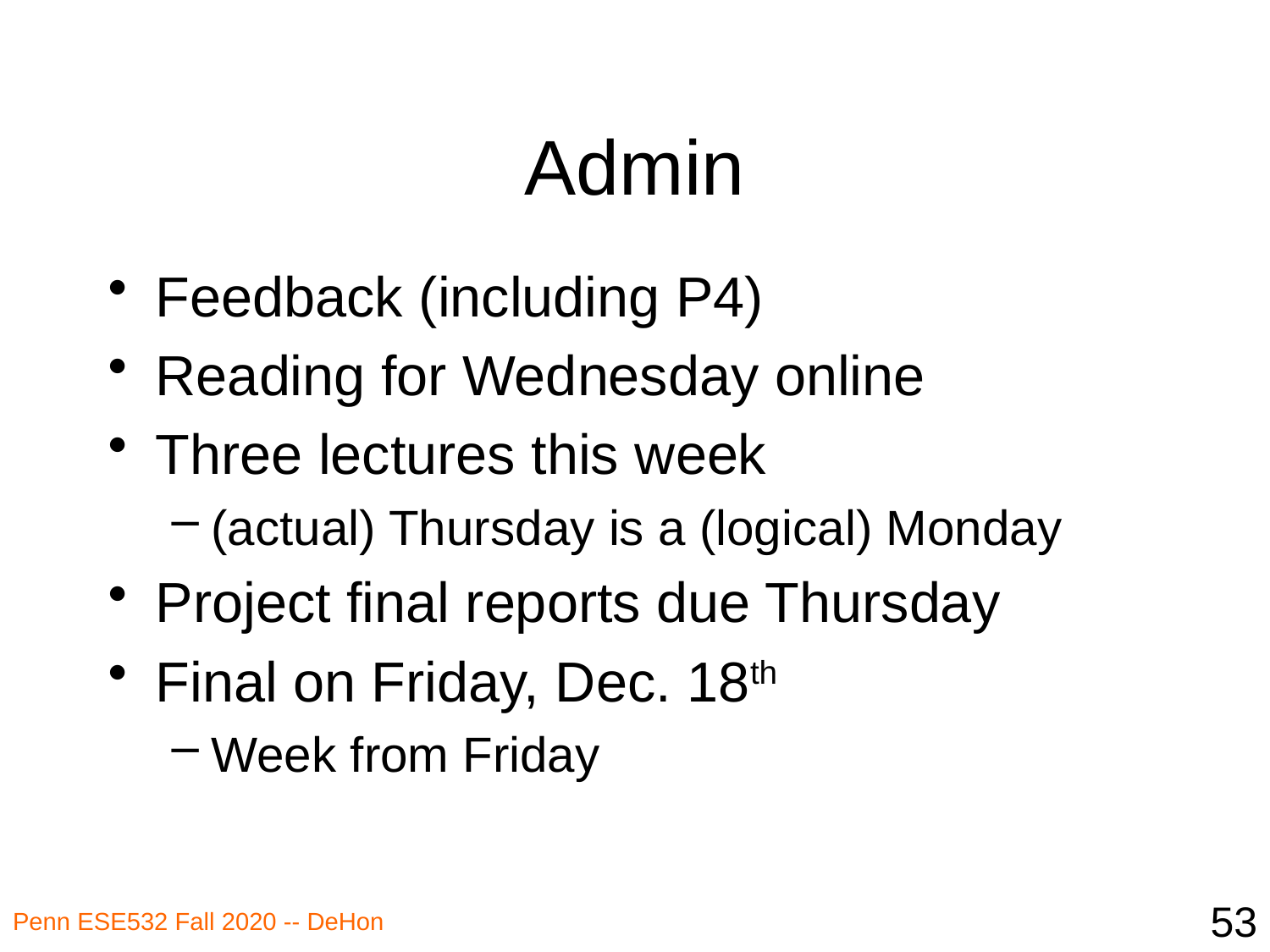

# Admin
Feedback (including P4)
Reading for Wednesday online
Three lectures this week
(actual) Thursday is a (logical) Monday
Project final reports due Thursday
Final on Friday, Dec. 18th
Week from Friday
53
Penn ESE532 Fall 2020 -- DeHon